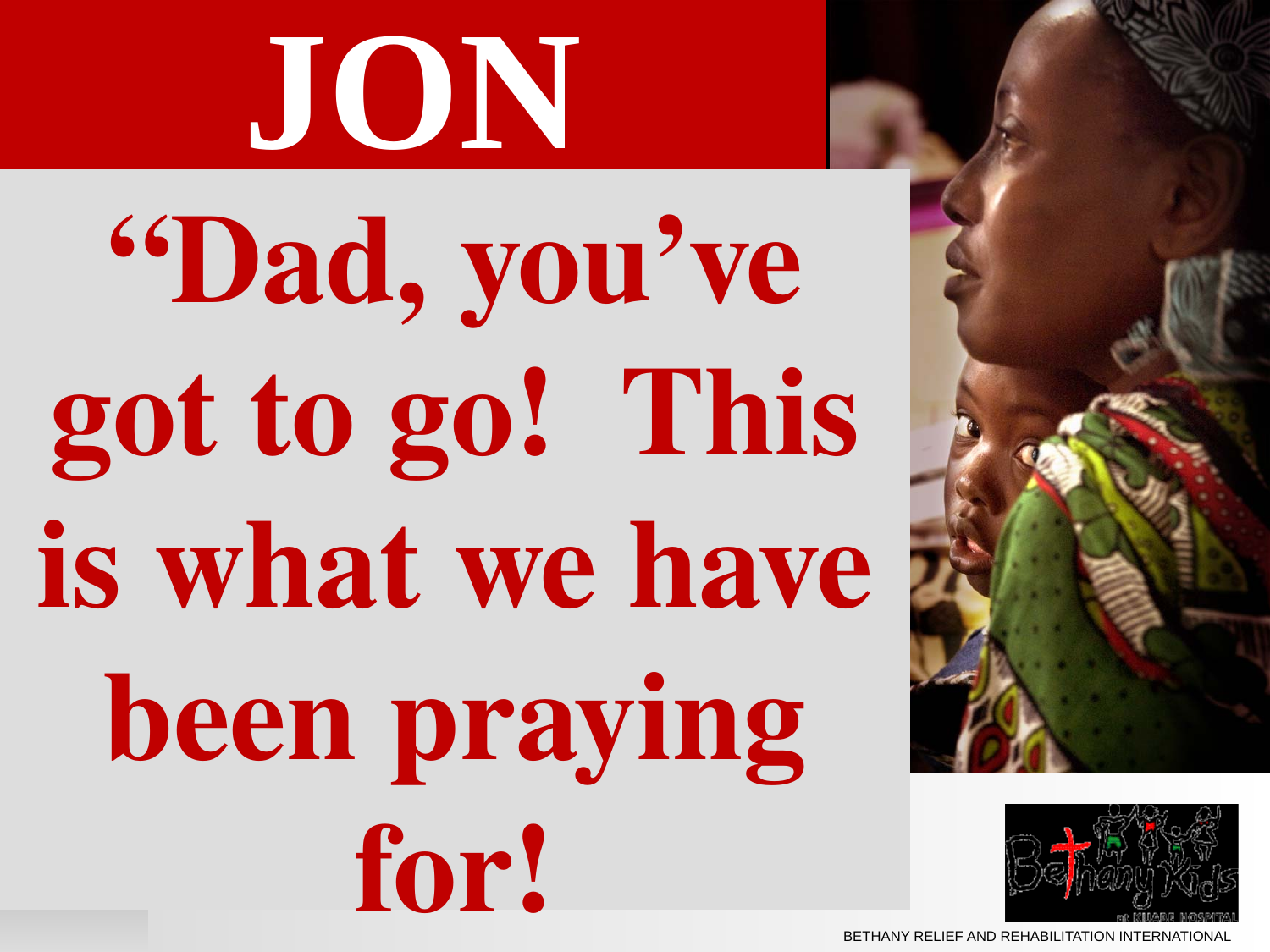

# JON
“Dad, you’ve got to go!  This is what we have been praying for!